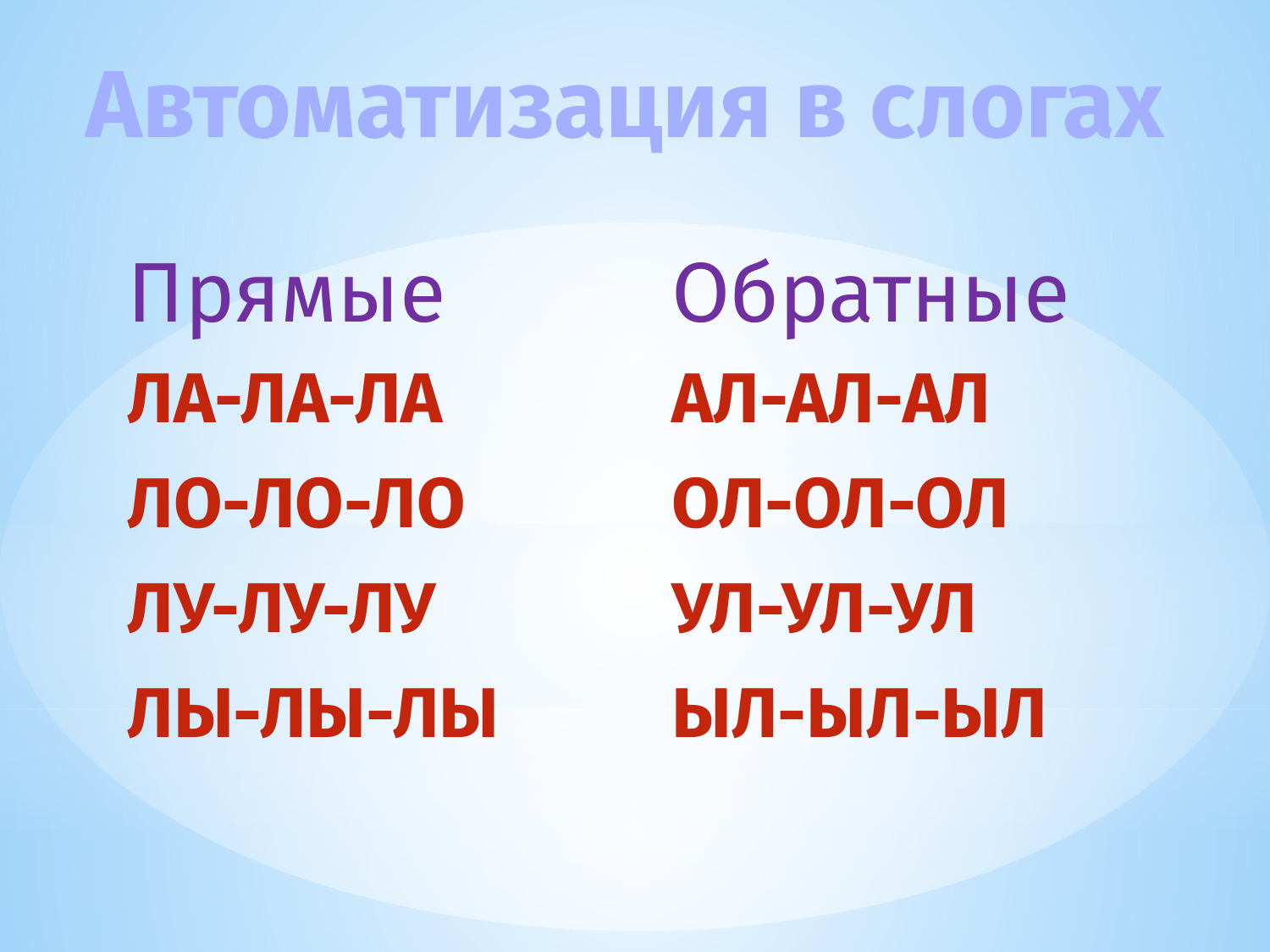

Автоматизация в слогах
| Прямые | Обратные |
| --- | --- |
| ЛА-ЛА-ЛА | АЛ-АЛ-АЛ |
| ЛО-ЛО-ЛО | ОЛ-ОЛ-ОЛ |
| ЛУ-ЛУ-ЛУ | УЛ-УЛ-УЛ |
| ЛЫ-ЛЫ-ЛЫ | ЫЛ-ЫЛ-ЫЛ |
|  |  |